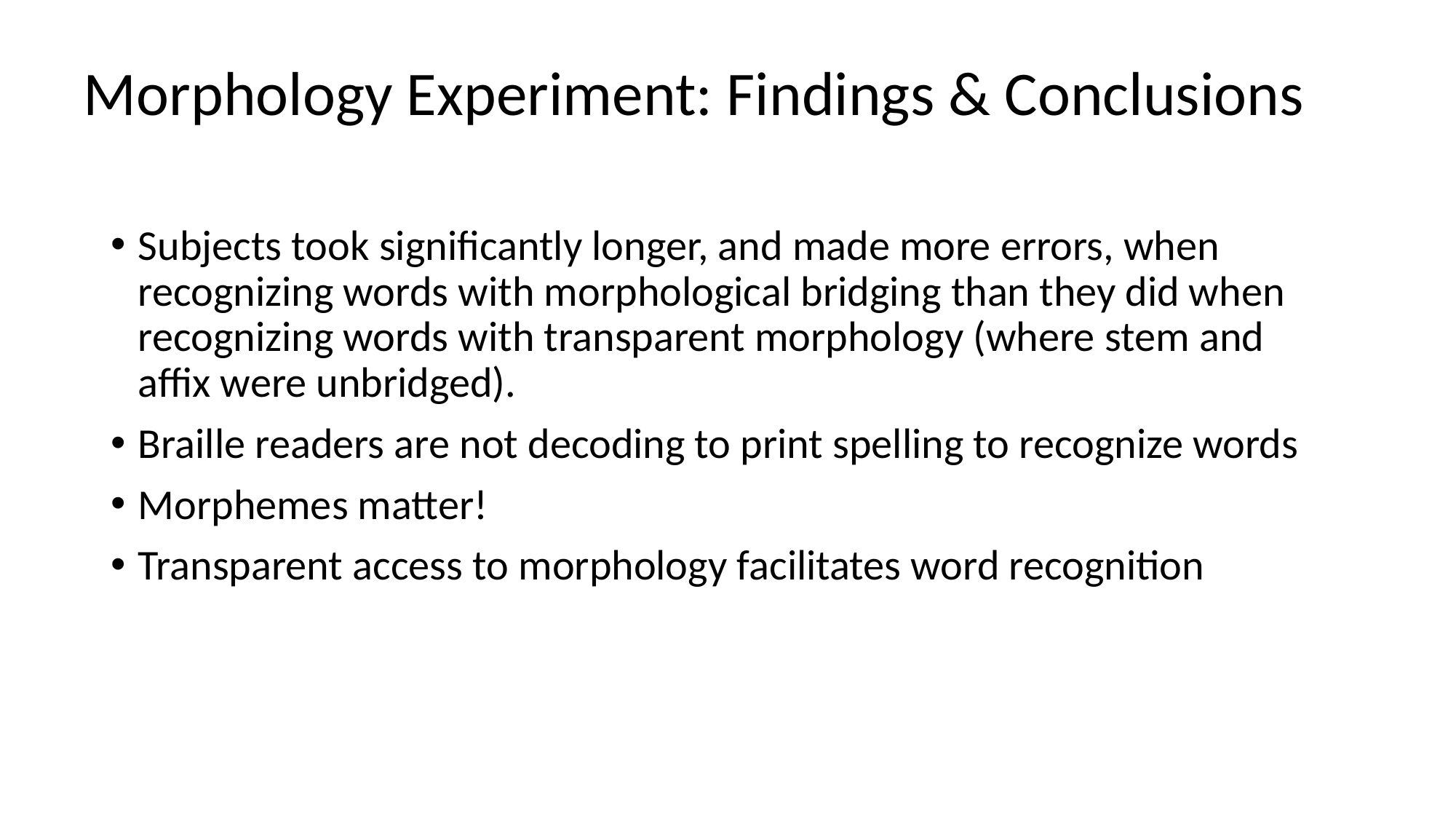

# Morphology Experiment: Findings & Conclusions
Subjects took significantly longer, and made more errors, when recognizing words with morphological bridging than they did when recognizing words with transparent morphology (where stem and affix were unbridged).
Braille readers are not decoding to print spelling to recognize words
Morphemes matter!
Transparent access to morphology facilitates word recognition